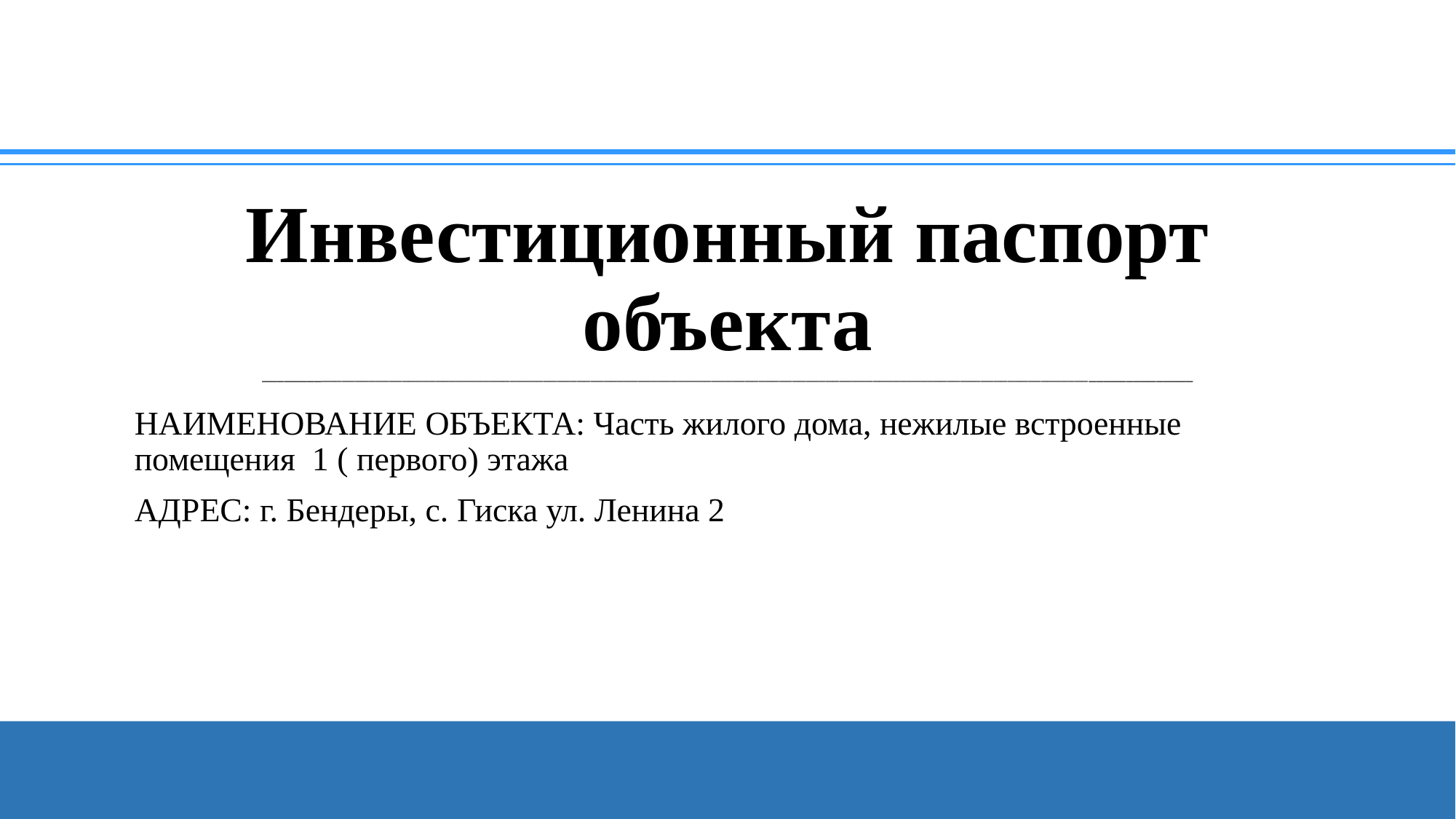

# Инвестиционный паспорт объекта ________________________________________________________________________________________________________________________________________
НАИМЕНОВАНИЕ ОБЪЕКТА: Часть жилого дома, нежилые встроенные помещения  1 ( первого) этажа
АДРЕС: г. Бендеры, с. Гиска ул. Ленина 2